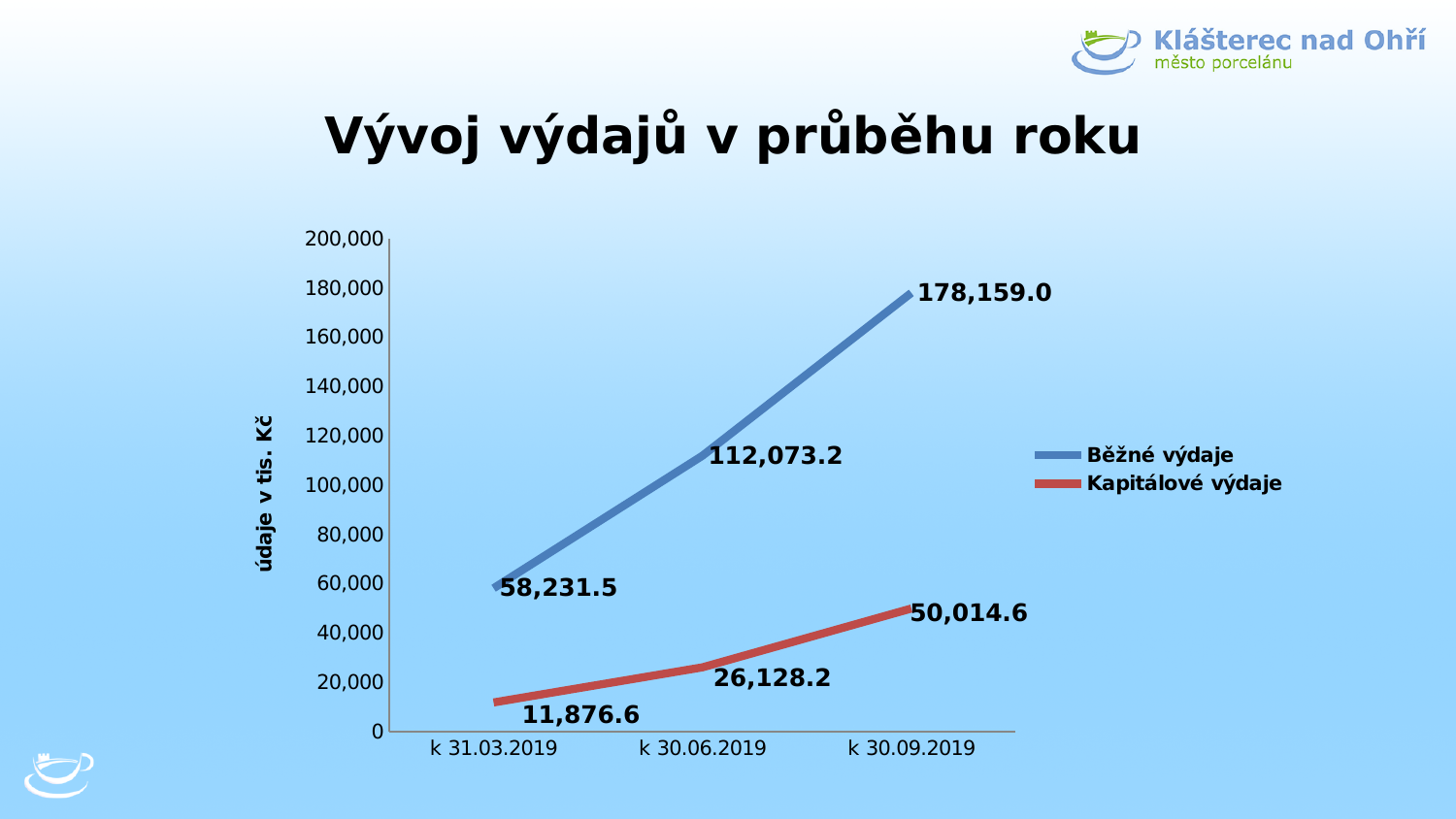

# Vývoj výdajů v průběhu roku

### Chart

| Category | Běžné výdaje | Kapitálové výdaje |
|---|---|---|
| k 31.03.2019 | 58231.5 | 11876.6 |
| k 30.06.2019 | 112073.2 | 26128.2 |
| k 30.09.2019 | 178159.0 | 50014.6 |